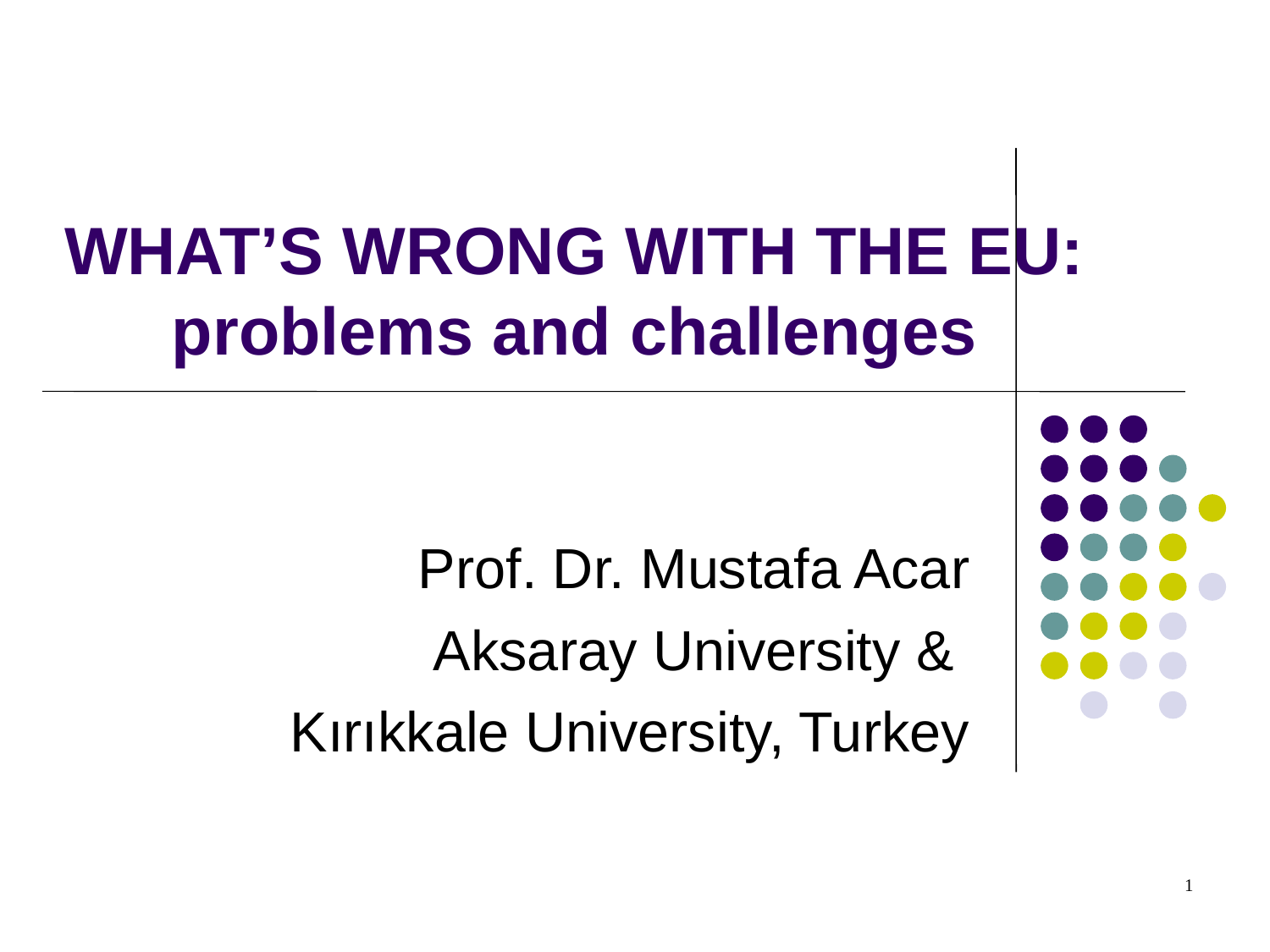

WHAT’S WRONG WITH THE EU:
problems and challenges
Prof. Dr. Mustafa Acar
Aksaray University &
Kırıkkale University, Turkey
1